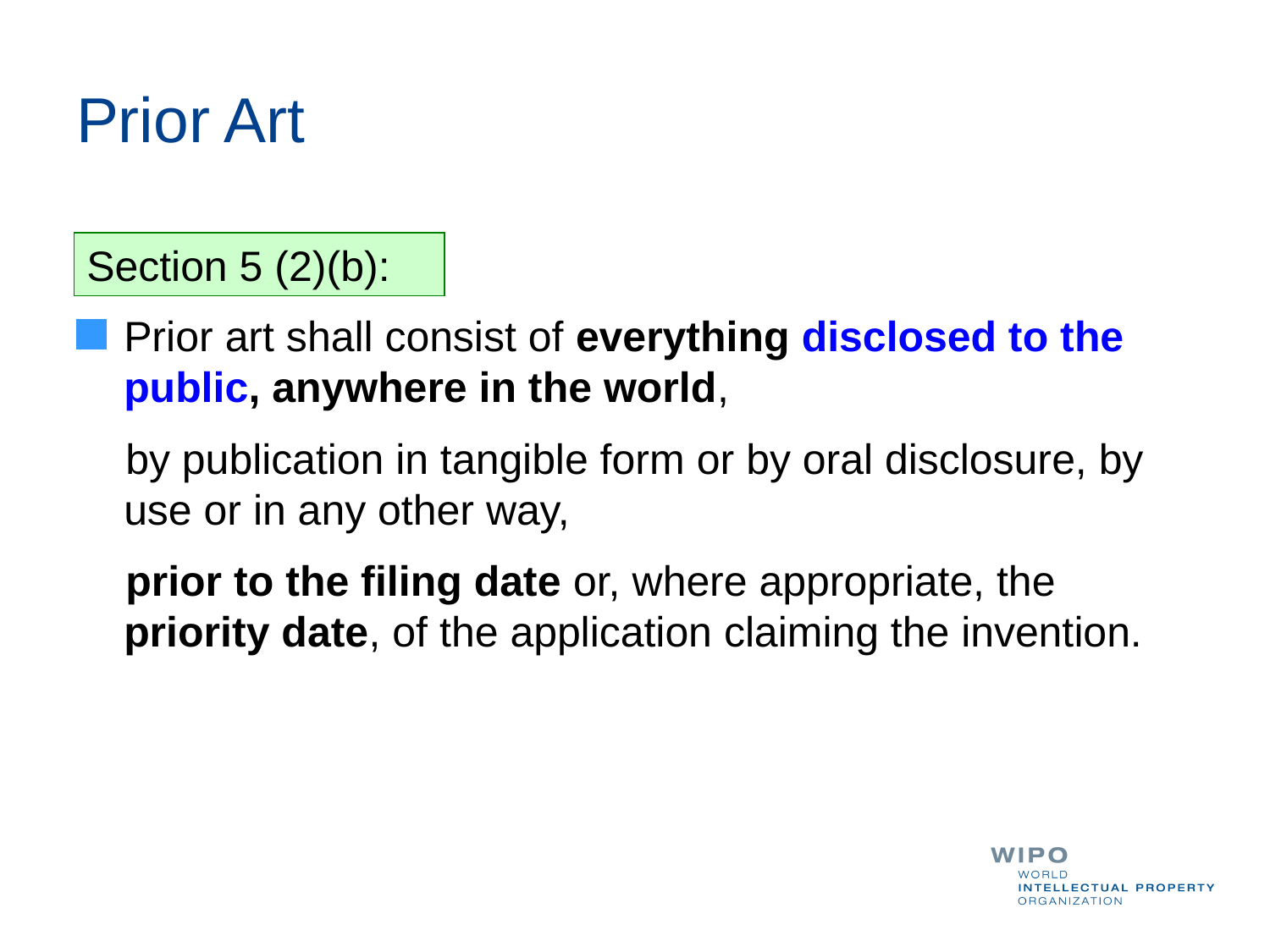

# Prior Art
Section 7 (b) (1)
Prior art shall consist of everything disclosed to the public, anywhere in the world,
by publication in tangible form or by oral disclosure, by use or in any other way,
prior to the filing date or, where appropriate, the priority date, of the application claiming the invention.
Section 5 (2)(b):